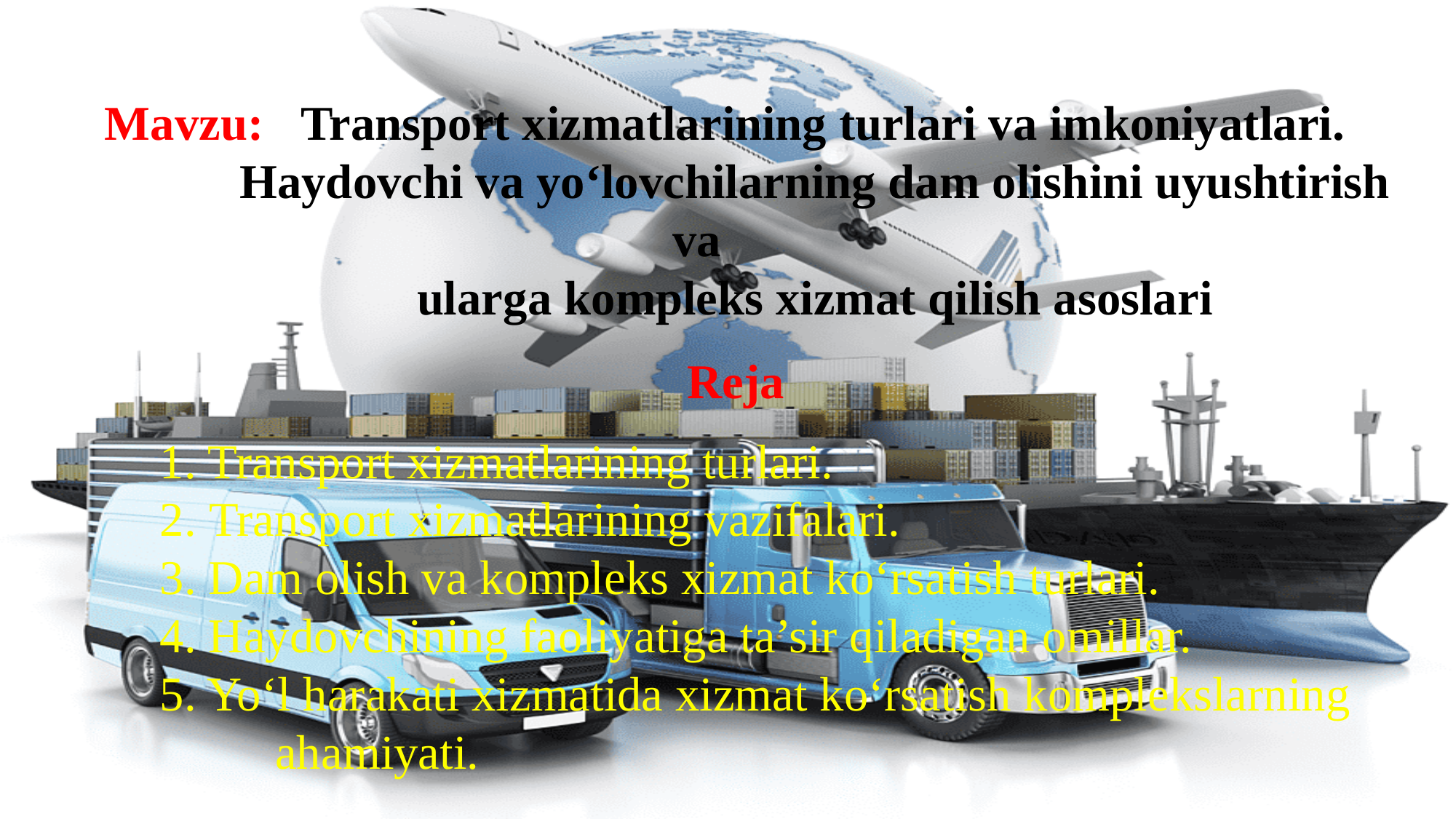

Mavzu:   Transport xizmatlarining turlari va imkoniyatlari.
          Haydovchi va yo‘lovchilarning dam olishini uyushtirish va
          ularga kompleks xizmat qilish asoslari

Reja

	1. Transport xizmatlarining turlari.
	2. Transport xizmatlarining vazifalari.
	3. Dam olish va kompleks xizmat ko‘rsatish turlari.
	4. Haydovchining faoliyatiga ta’sir qiladigan omillar.
	5. Yo‘l harakati xizmatida xizmat ko‘rsatish komplekslarning
              ahamiyati.